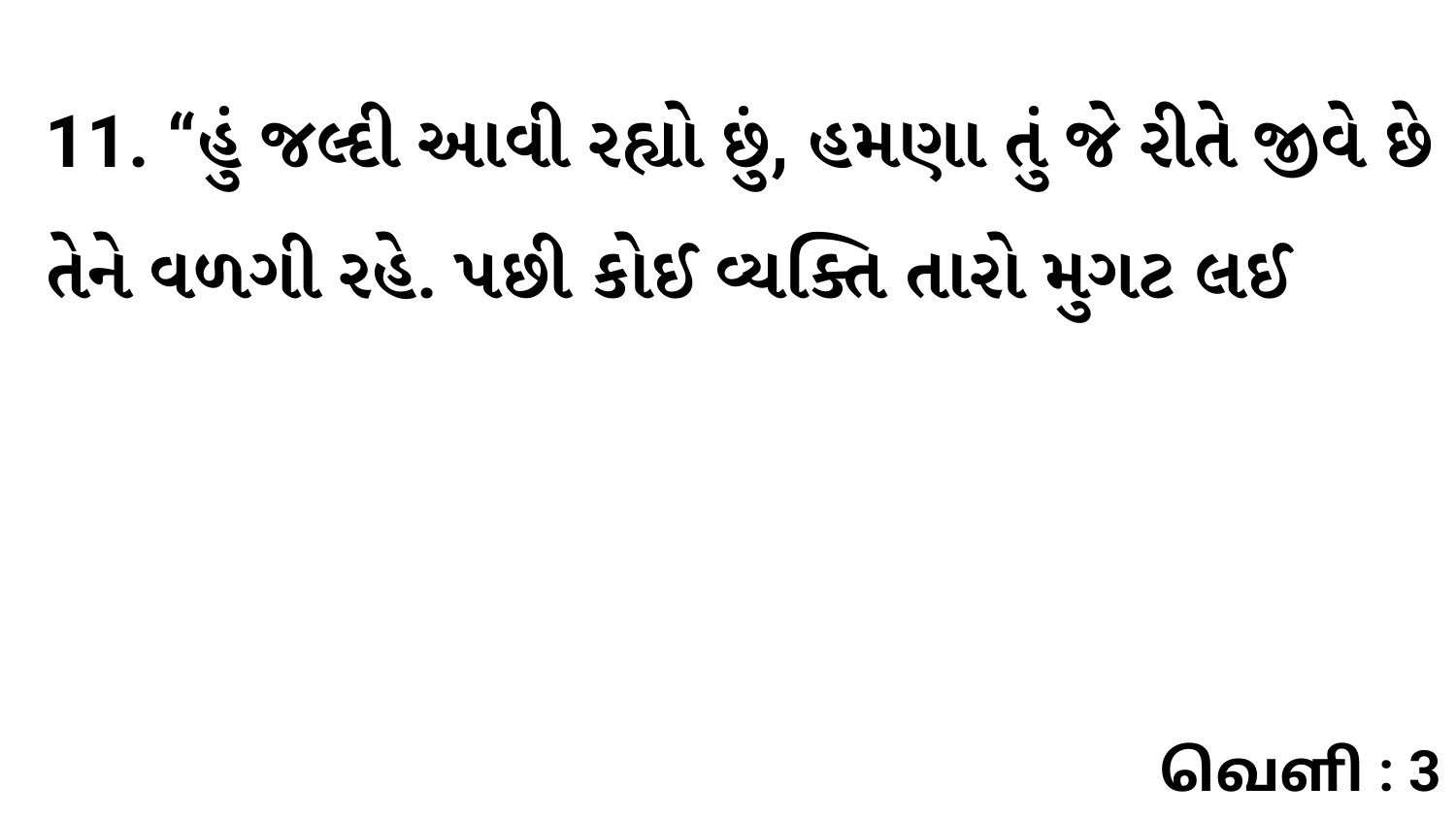

11. “હું જલ્દી આવી રહ્યો છું, હમણા તું જે રીતે જીવે છે તેને વળગી રહે. પછી કોઈ વ્યક્તિ તારો મુગટ લઈ
வெளி : 3